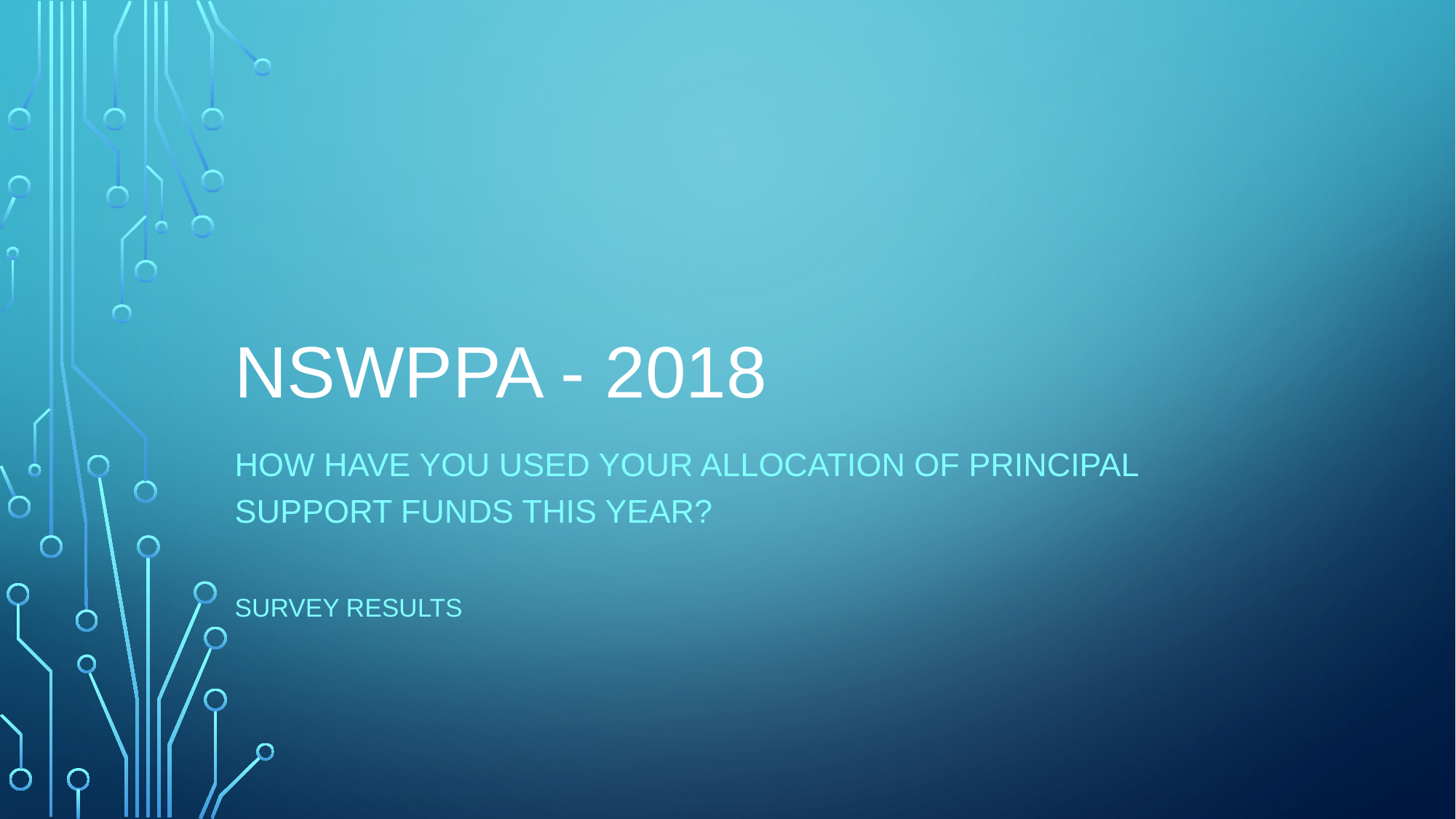

# NSWPPA - 2018
How have you used your allocation of Principal Support funds this year?

Survey results